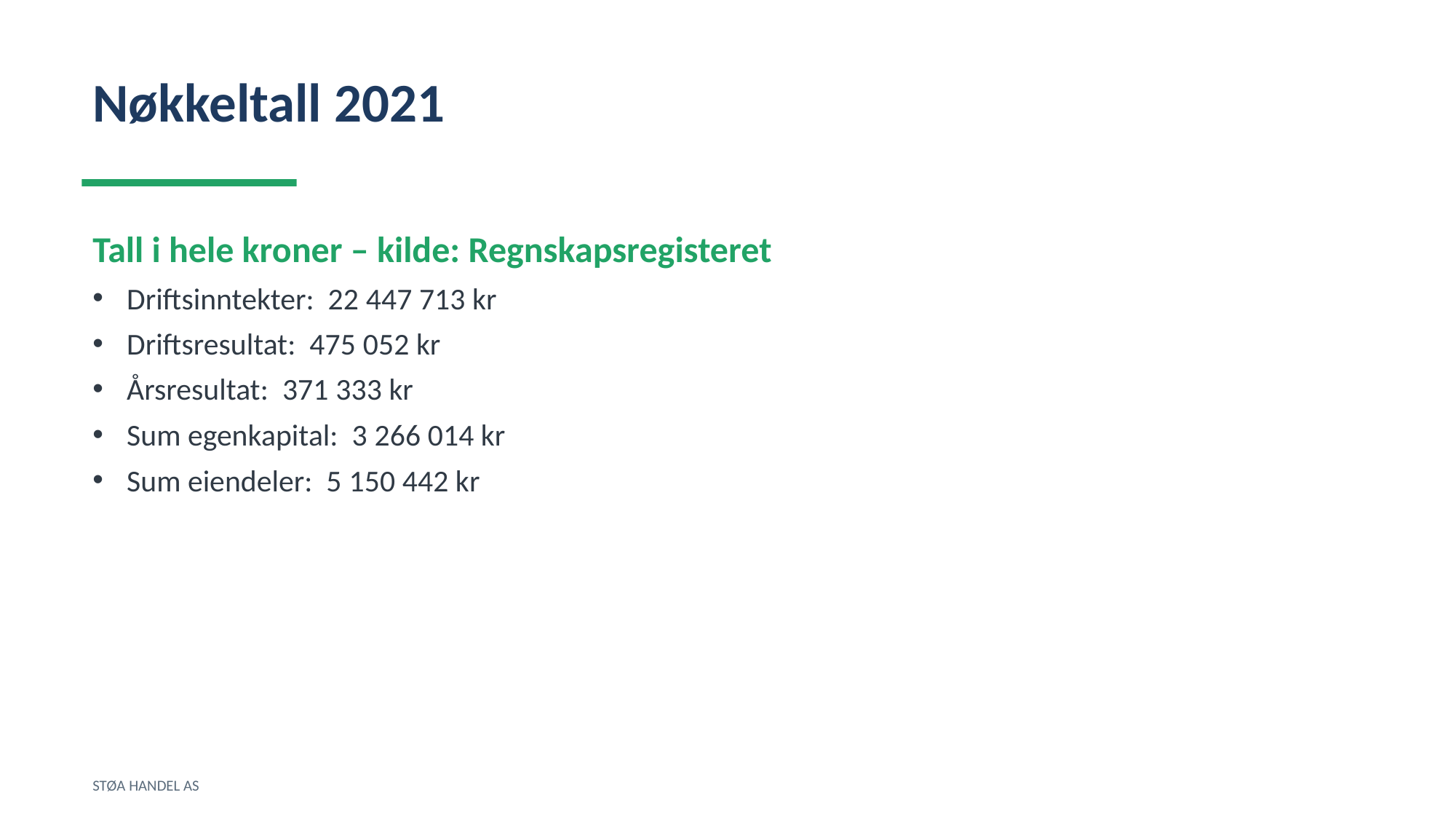

Nøkkeltall 2021

Tall i hele kroner – kilde: Regnskapsregisteret
Driftsinntekter:  22 447 713 kr
Driftsresultat:  475 052 kr
Årsresultat:  371 333 kr
Sum egenkapital:  3 266 014 kr
Sum eiendeler:  5 150 442 kr
STØA HANDEL AS